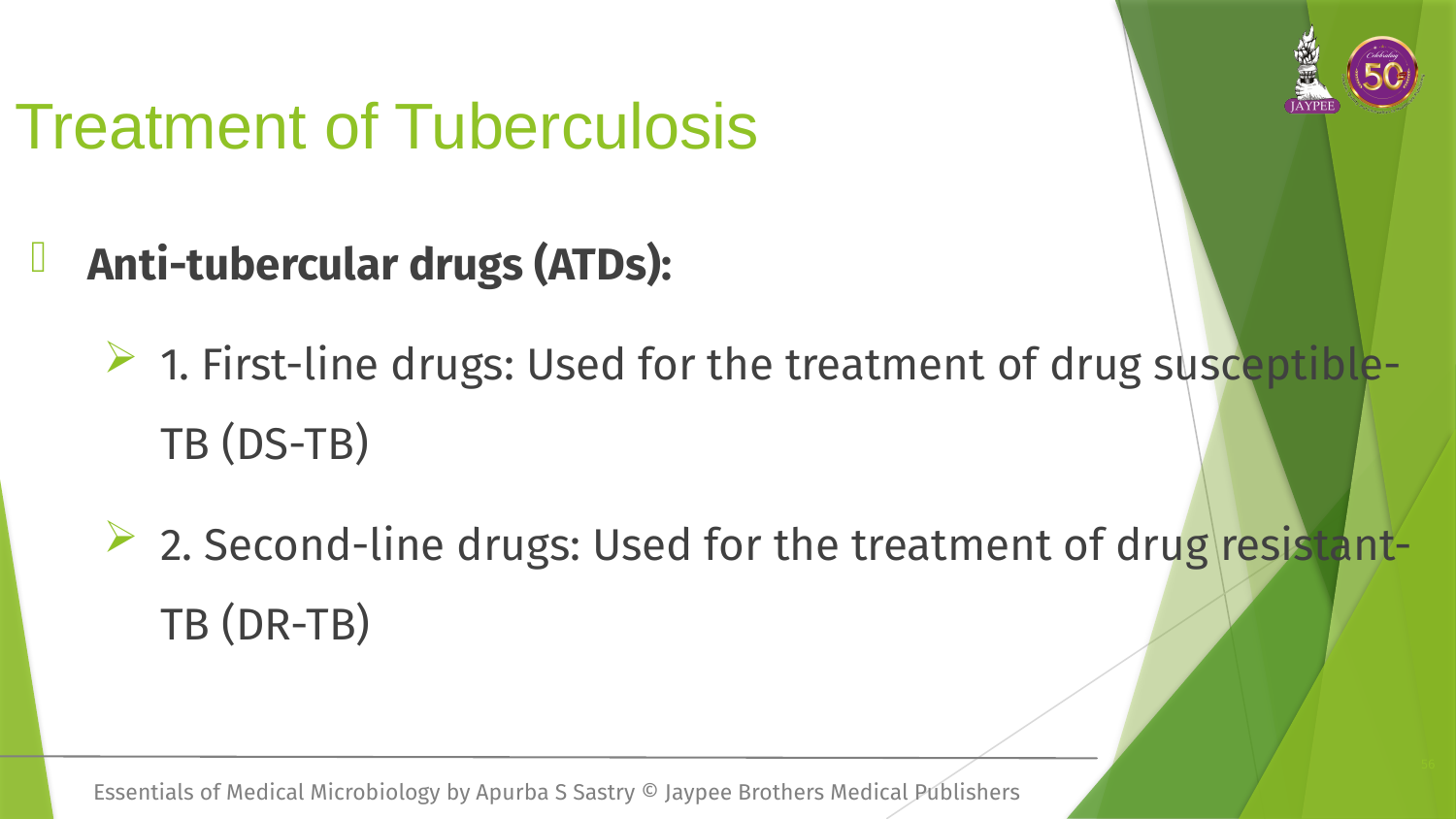

# Treatment of Tuberculosis
Anti-tubercular drugs (ATDs):
1. First-line drugs: Used for the treatment of drug susceptible-TB (DS-TB)
2. Second-line drugs: Used for the treatment of drug resistant-TB (DR-TB)
56